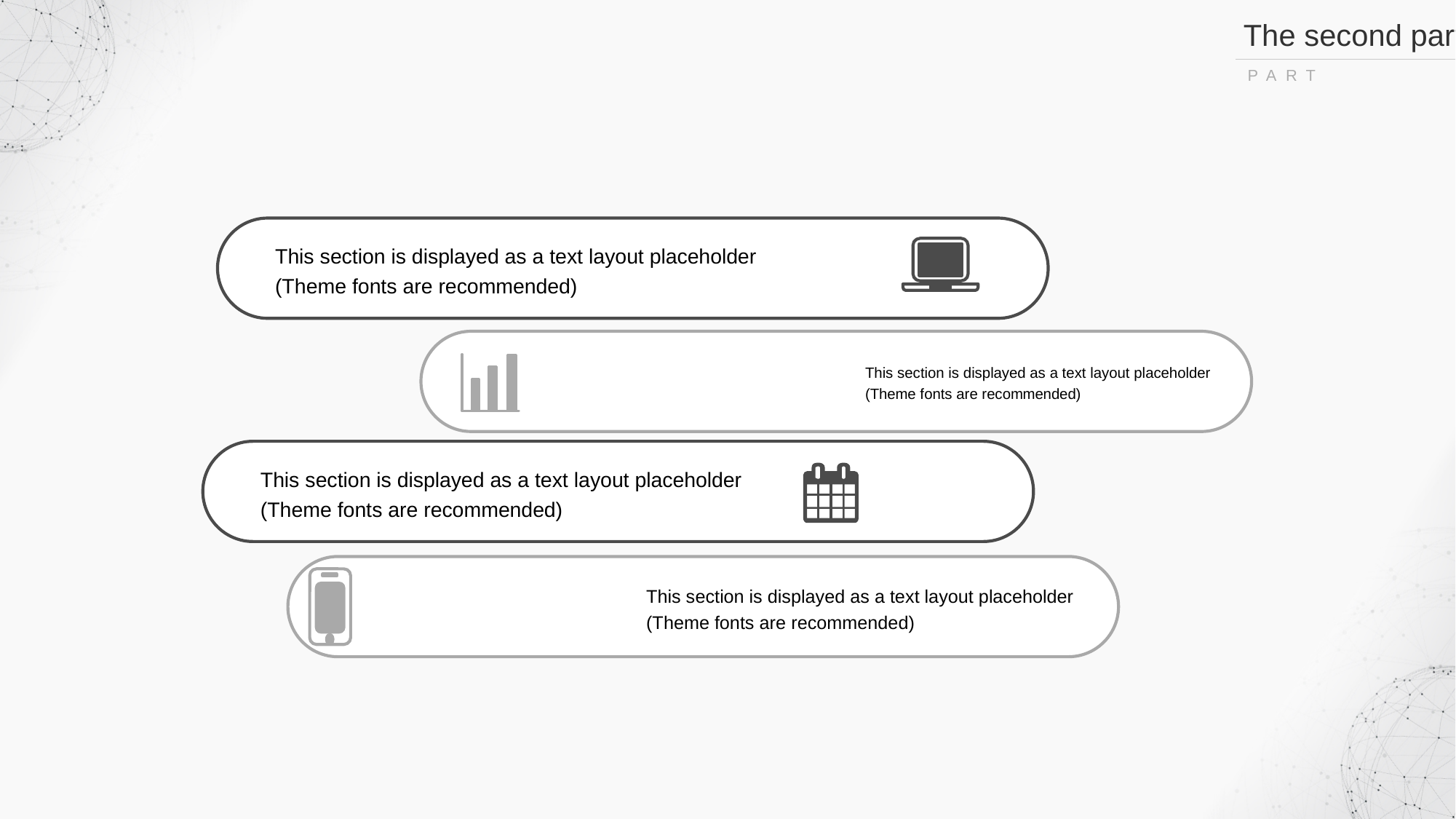

The second part
PART TWO
This section is displayed as a text layout placeholder
(Theme fonts are recommended)

This section is displayed as a text layout placeholder
(Theme fonts are recommended)

This section is displayed as a text layout placeholder
(Theme fonts are recommended)

This section is displayed as a text layout placeholder
(Theme fonts are recommended)